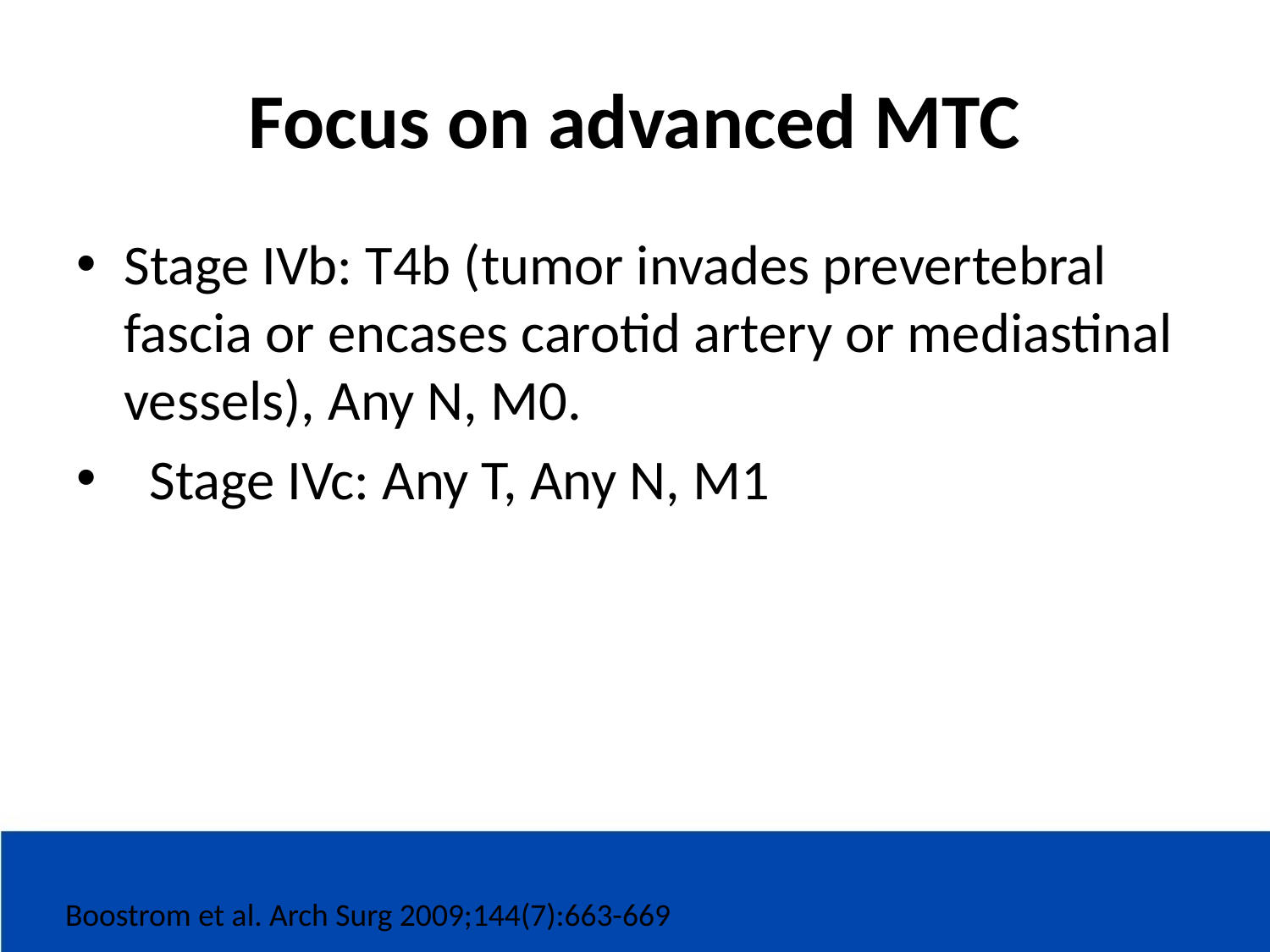

# Focus on advanced MTC
Stage IVb: T4b (tumor invades prevertebral fascia or encases carotid artery or mediastinal vessels), Any N, M0.
  Stage IVc: Any T, Any N, M1
Boostrom et al. Arch Surg 2009;144(7):663-669